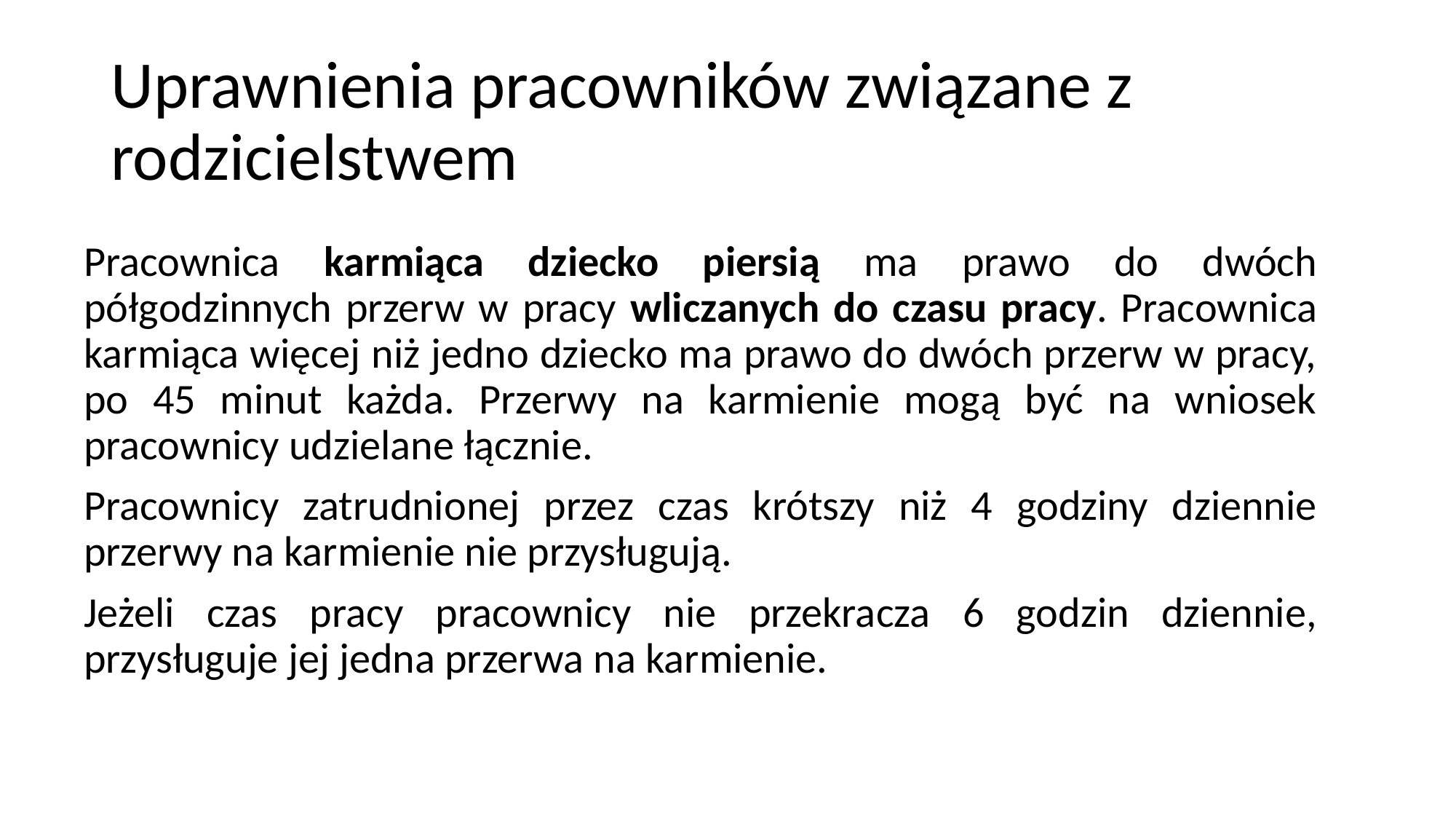

# Uprawnienia pracowników związane z rodzicielstwem
Pracownica karmiąca dziecko piersią ma prawo do dwóch półgodzinnych przerw w pracy wliczanych do czasu pracy. Pracownica karmiąca więcej niż jedno dziecko ma prawo do dwóch przerw w pracy, po 45 minut każda. Przerwy na karmienie mogą być na wniosek pracownicy udzielane łącznie.
Pracownicy zatrudnionej przez czas krótszy niż 4 godziny dziennie przerwy na karmienie nie przysługują.
Jeżeli czas pracy pracownicy nie przekracza 6 godzin dziennie, przysługuje jej jedna przerwa na karmienie.